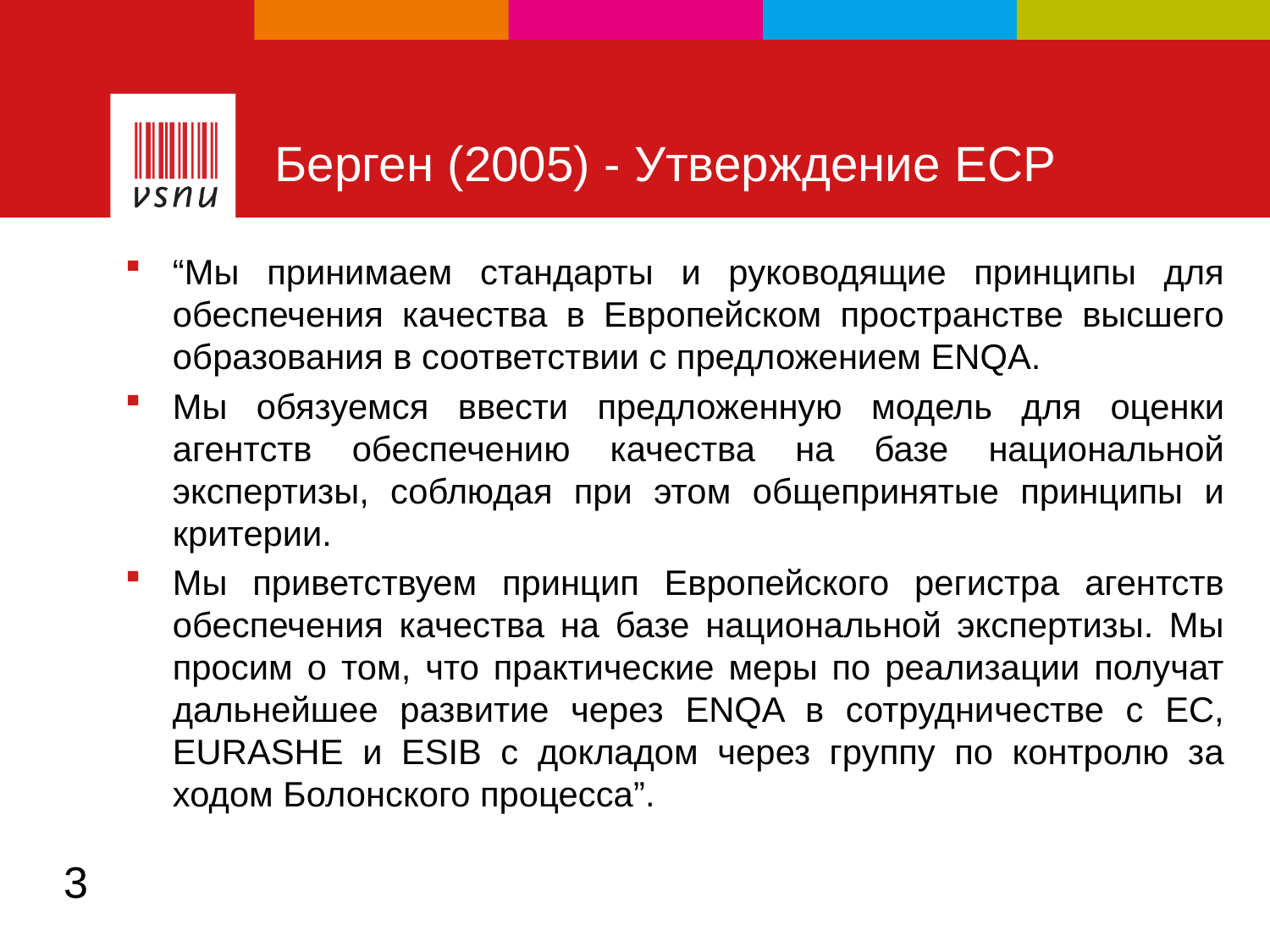

# Берген (2005) - Утверждение EСР
“Мы принимаем стандарты и руководящие принципы для обеспечения качества в Европейском пространстве высшего образования в соответствии с предложением ENQA.
Мы обязуемся ввести предложенную модель для оценки агентств обеспечению качества на базе национальной экспертизы, соблюдая при этом общепринятые принципы и критерии.
Мы приветствуем принцип Европейского регистра агентств обеспечения качества на базе национальной экспертизы. Мы просим о том, что практические меры по реализации получат дальнейшее развитие через ENQA в сотрудничестве с ЕС, EURASHE и ESIB с докладом через группу по контролю за ходом Болонского процесса”.
3